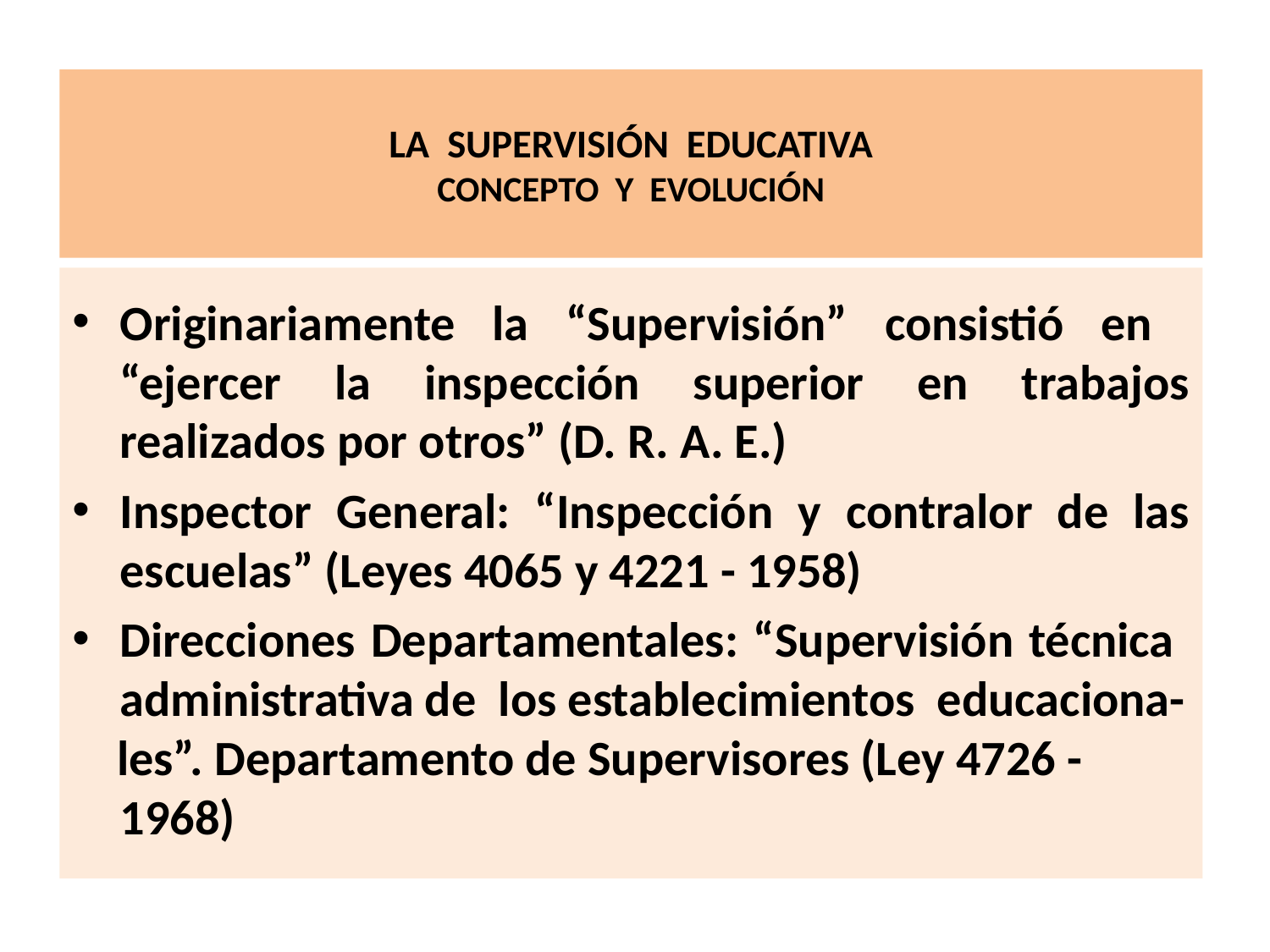

# LA  SUPERVISIÓN  EDUCATIVA CONCEPTO  Y  EVOLUCIÓN

Originariamente la “Supervisión” consistió en  “ejercer la inspección superior en trabajos realizados por otros” (D. R. A. E.)
Inspector General: “Inspección y contralor de las escuelas” (Leyes 4065 y 4221 - 1958)
Direcciones Departamentales: “Supervisión técnica  administrativa de  los establecimientos  educaciona-
    les”. Departamento de Supervisores (Ley 4726 -1968)